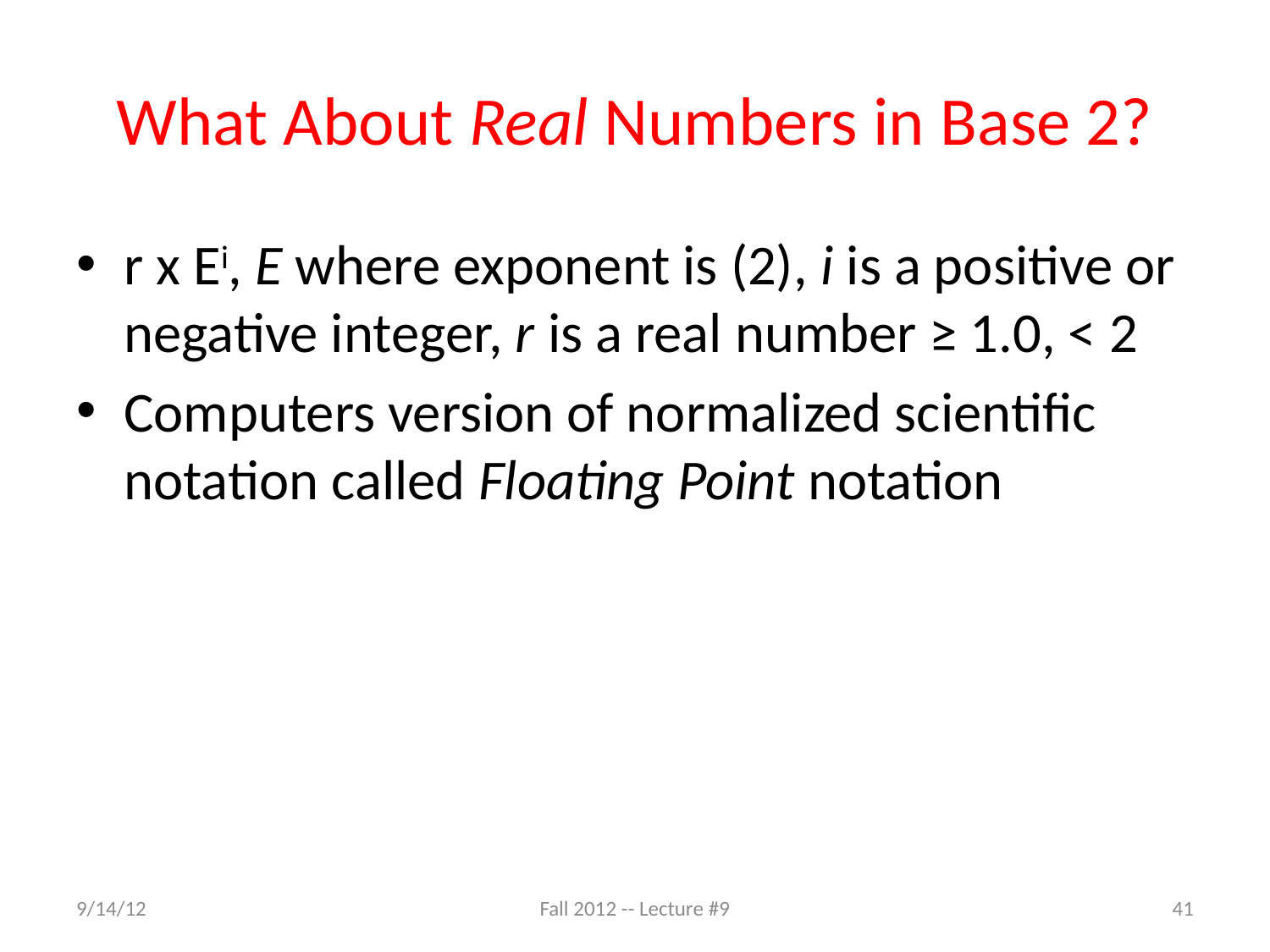

# What About Real Numbers in Base 2?
r x Ei, E where exponent is (2), i is a positive or negative integer, r is a real number ≥ 1.0, < 2
Computers version of normalized scientific notation called Floating Point notation

9/14/12
Fall 2012 -- Lecture #9
41